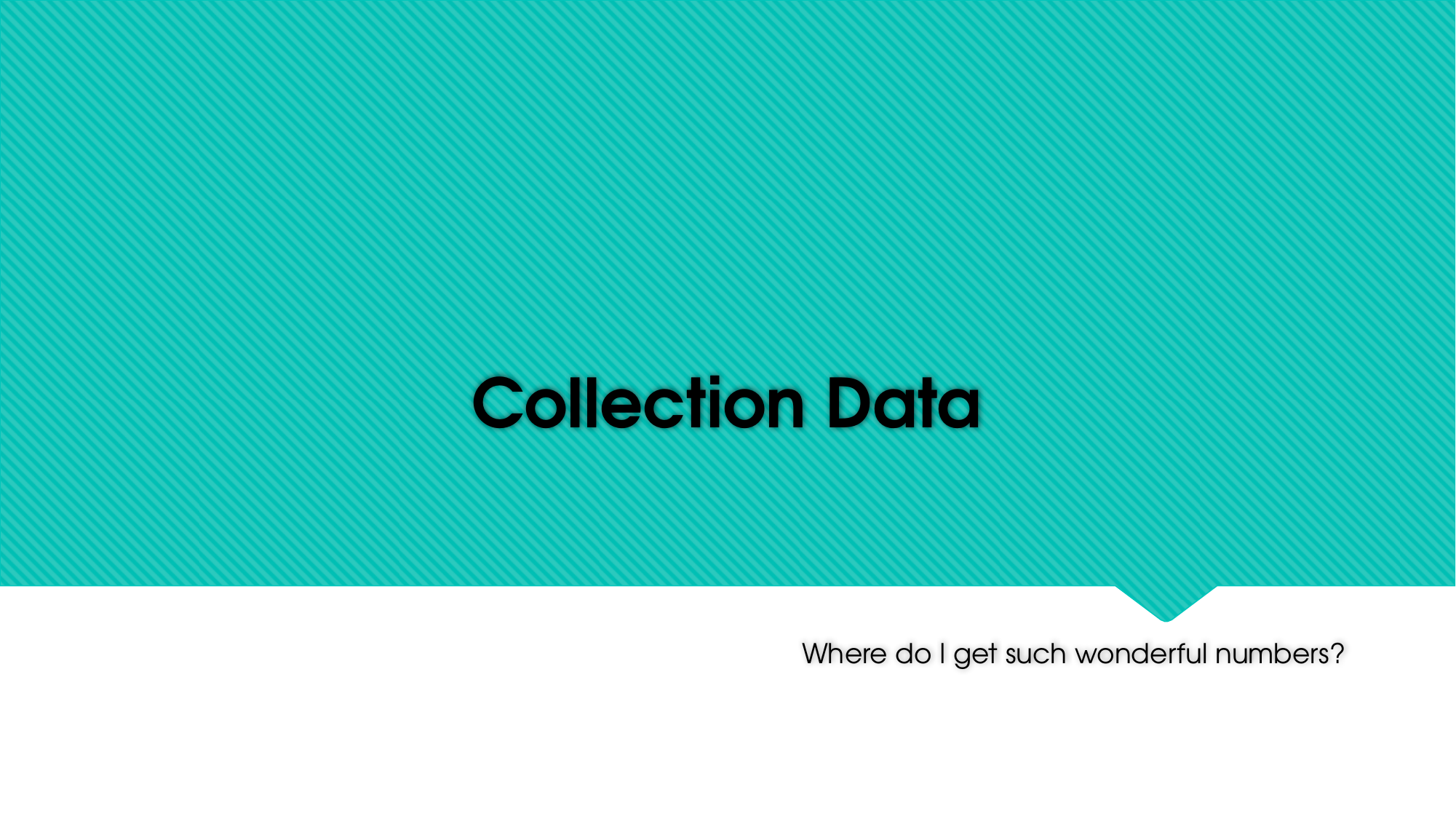

# Collection Data
Where do I get such wonderful numbers?